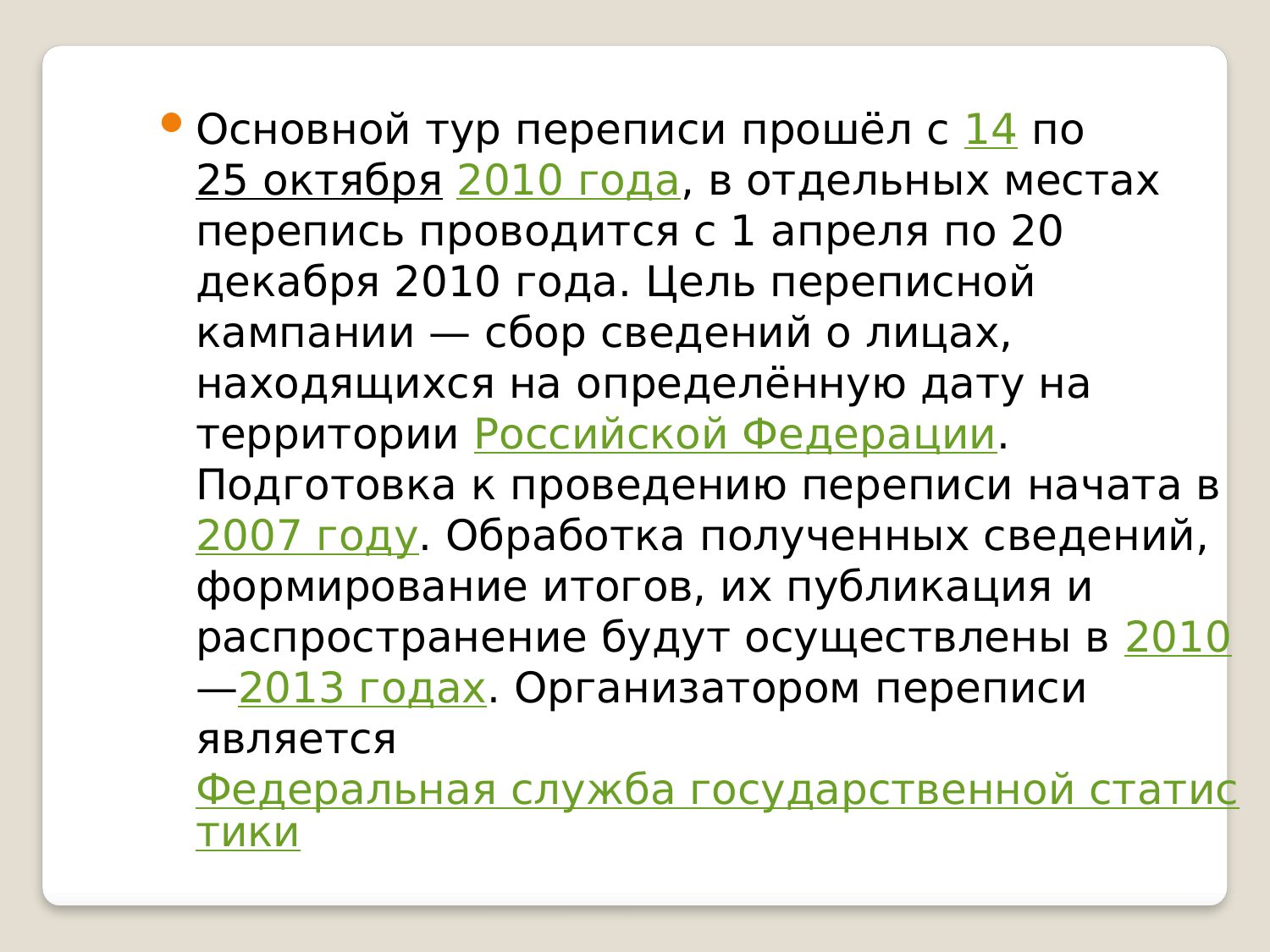

Основной тур переписи прошёл с 14 по 25 октября 2010 года, в отдельных местах перепись проводится с 1 апреля по 20 декабря 2010 года. Цель переписной кампании — сбор сведений о лицах, находящихся на определённую дату на территории Российской Федерации. Подготовка к проведению переписи начата в 2007 году. Обработка полученных сведений, формирование итогов, их публикация и распространение будут осуществлены в 2010—2013 годах. Организатором переписи является Федеральная служба государственной статистики